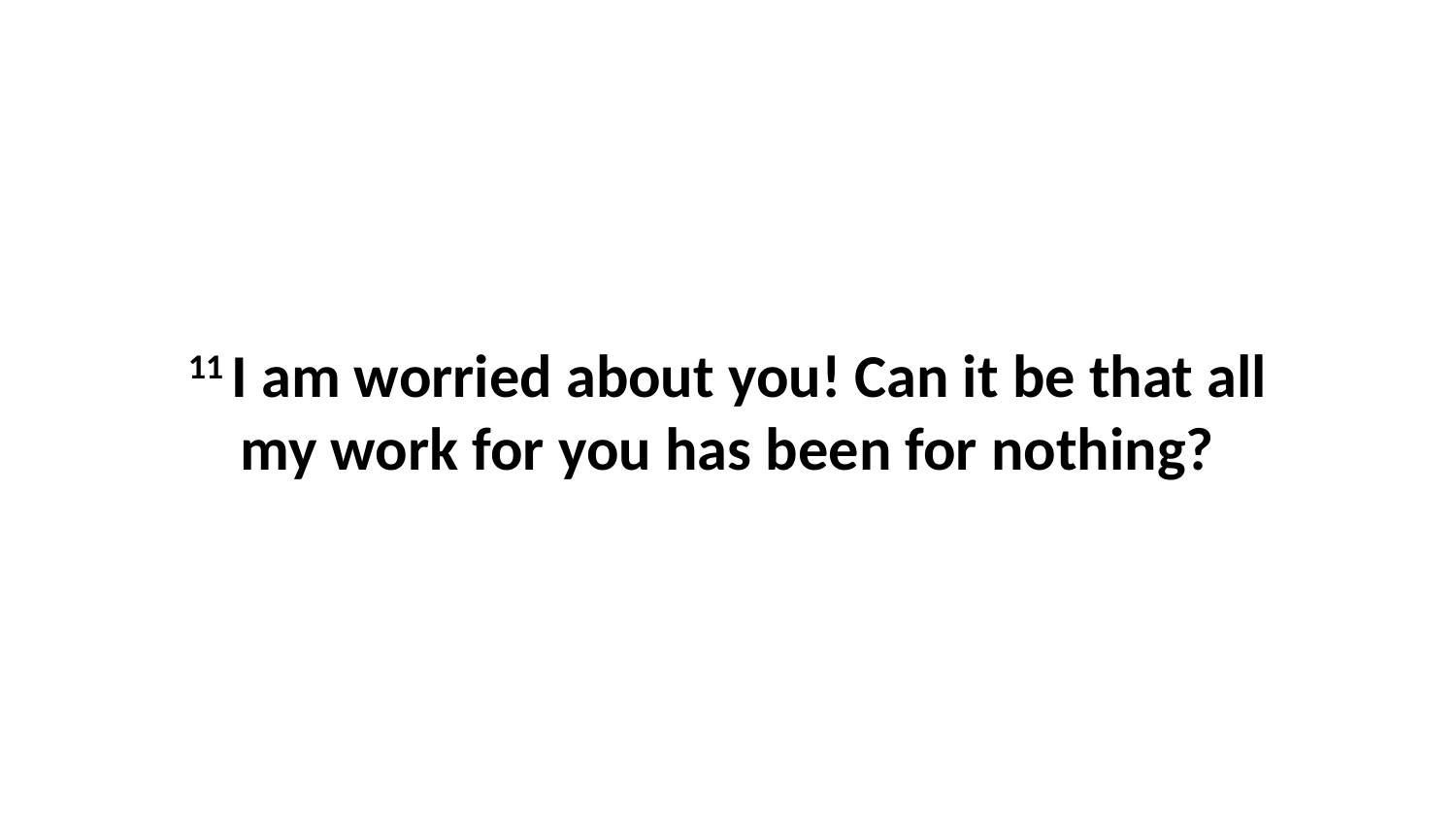

11 I am worried about you! Can it be that all my work for you has been for nothing?